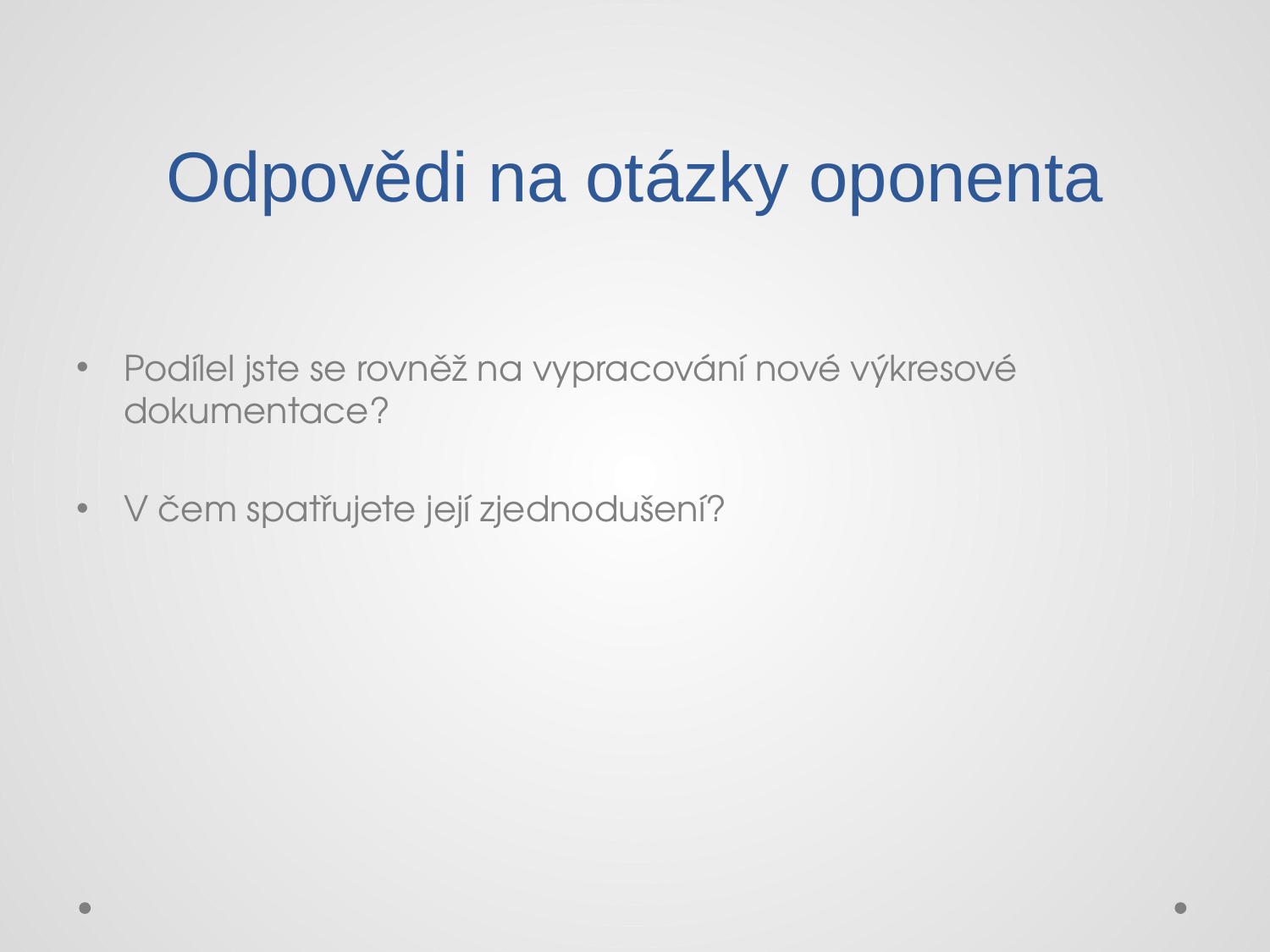

# Odpovědi na otázky oponenta

Podílel jste se rovněž na vypracování nové výkresové dokumentace?

V čem spatřujete její zjednodušení?